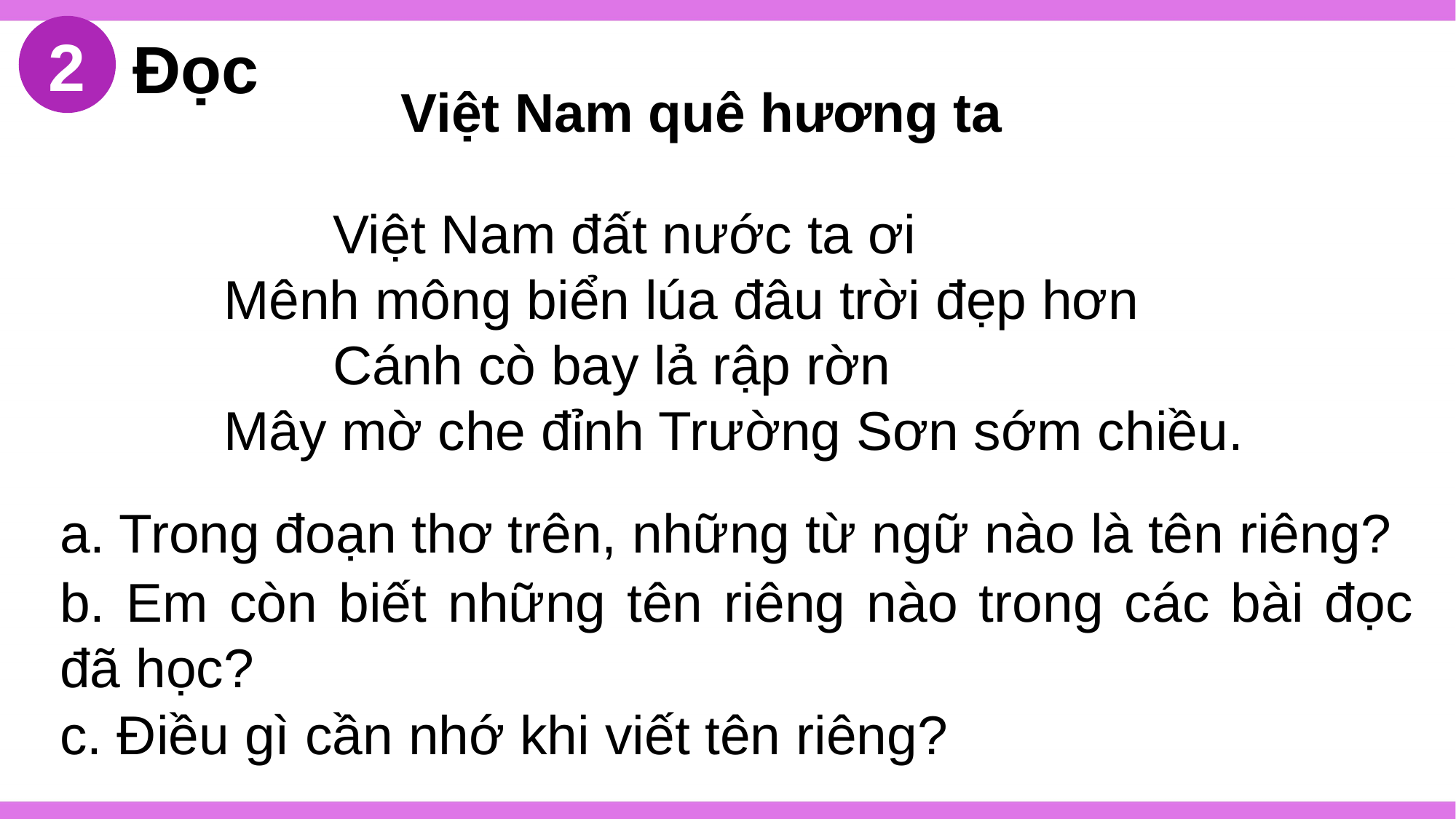

2
Đọc
Việt Nam quê hương ta
		Việt Nam đất nước ta ơi
  	Mênh mông biển lúa đâu trời đẹp hơn
		Cánh cò bay lả rập rờn
	Mây mờ che đỉnh Trường Sơn sớm chiều.
a. Trong đoạn thơ trên, những từ ngữ nào là tên riêng?
b. Em còn biết những tên riêng nào trong các bài đọc đã học?
c. Điều gì cần nhớ khi viết tên riêng?